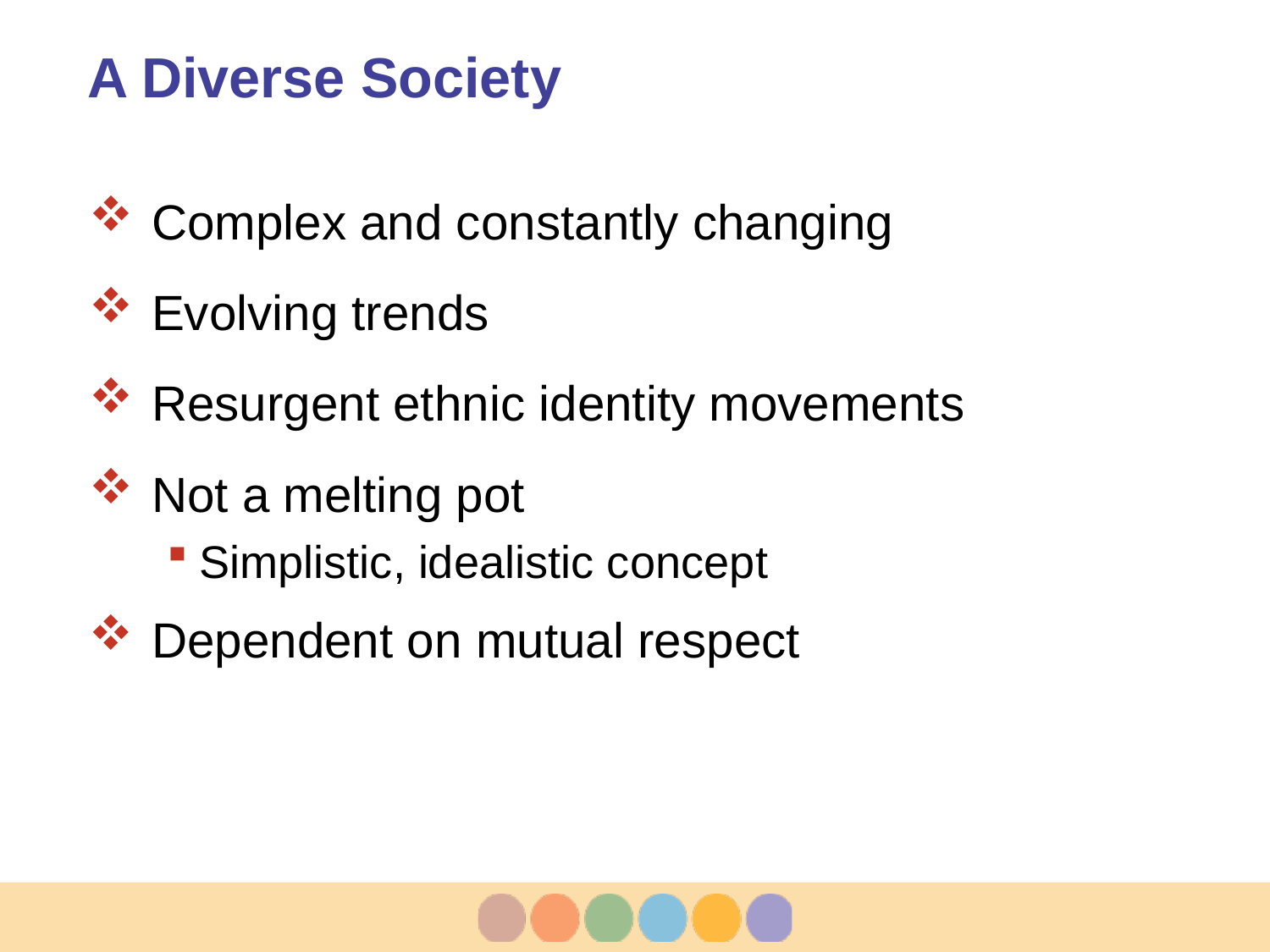

# A Diverse Society
Complex and constantly changing
Evolving trends
Resurgent ethnic identity movements
Not a melting pot
Simplistic, idealistic concept
Dependent on mutual respect